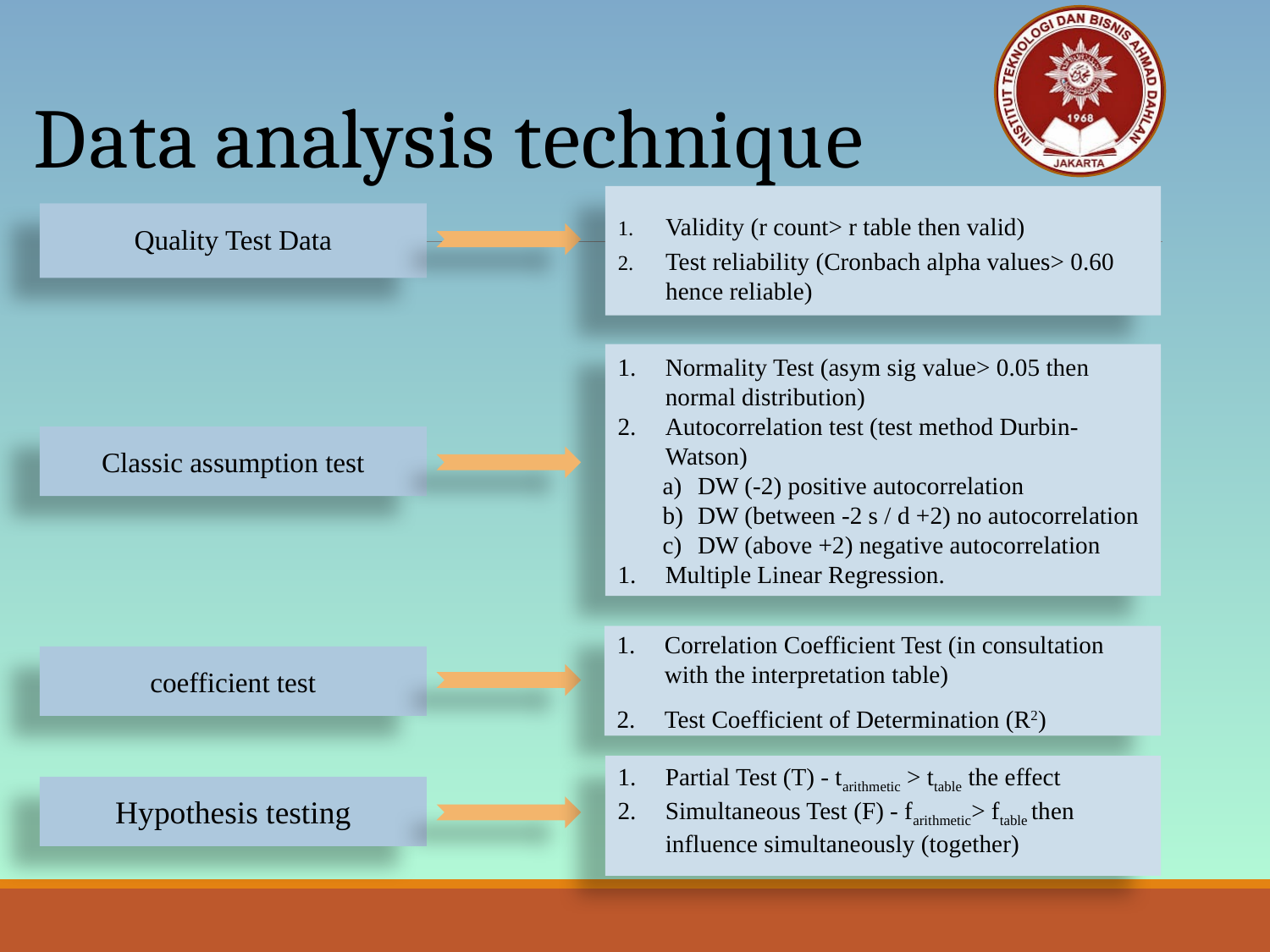

# Data analysis technique
Validity (r count> r table then valid)
Test reliability (Cronbach alpha values> 0.60 hence reliable)
Quality Test Data

Normality Test (asym sig value> 0.05 then normal distribution)
Autocorrelation test (test method Durbin-Watson)
DW (-2) positive autocorrelation
DW (between -2 s / d +2) no autocorrelation
DW (above +2) negative autocorrelation
Multiple Linear Regression.
Classic assumption test

Correlation Coefficient Test (in consultation with the interpretation table)
Test Coefficient of Determination (R2)
coefficient test

Partial Test (T) - tarithmetic > ttable the effect
Simultaneous Test (F) - farithmetic> ftable then influence simultaneously (together)

Hypothesis testing